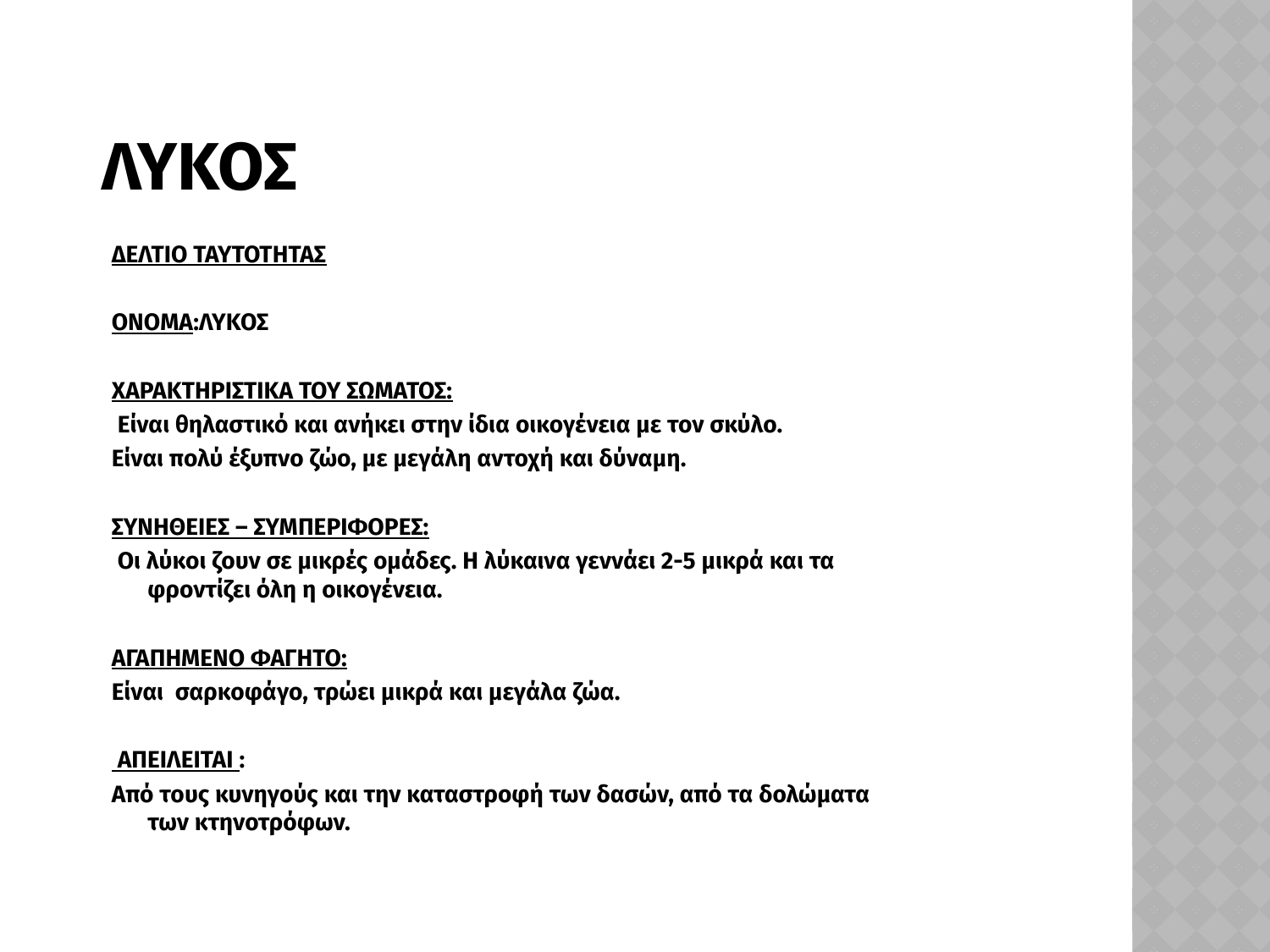

# ΛΥΚΟΣ

ΔΕΛΤΙΟ ΤΑΥΤΟΤΗΤΑΣ

ΟΝΟΜΑ:ΛΥΚΟΣ

ΧΑΡΑΚΤΗΡΙΣΤΙΚΑ ΤΟΥ ΣΩΜΑΤΟΣ:
 Είναι θηλαστικό και ανήκει στην ίδια οικογένεια με τον σκύλο.
Είναι πολύ έξυπνο ζώο, με μεγάλη αντοχή και δύναμη.

ΣΥΝΗΘΕΙΕΣ – ΣΥΜΠΕΡΙΦΟΡΕΣ:
 Οι λύκοι ζουν σε μικρές ομάδες. Η λύκαινα γεννάει 2-5 μικρά και τα φροντίζει όλη η οικογένεια.

ΑΓΑΠΗΜΕΝΟ ΦΑΓΗΤΟ:
Είναι  σαρκοφάγο, τρώει μικρά και μεγάλα ζώα.

 ΑΠΕΙΛΕΙΤΑΙ :
Από τους κυνηγούς και την καταστροφή των δασών, από τα δολώματα των κτηνοτρόφων.